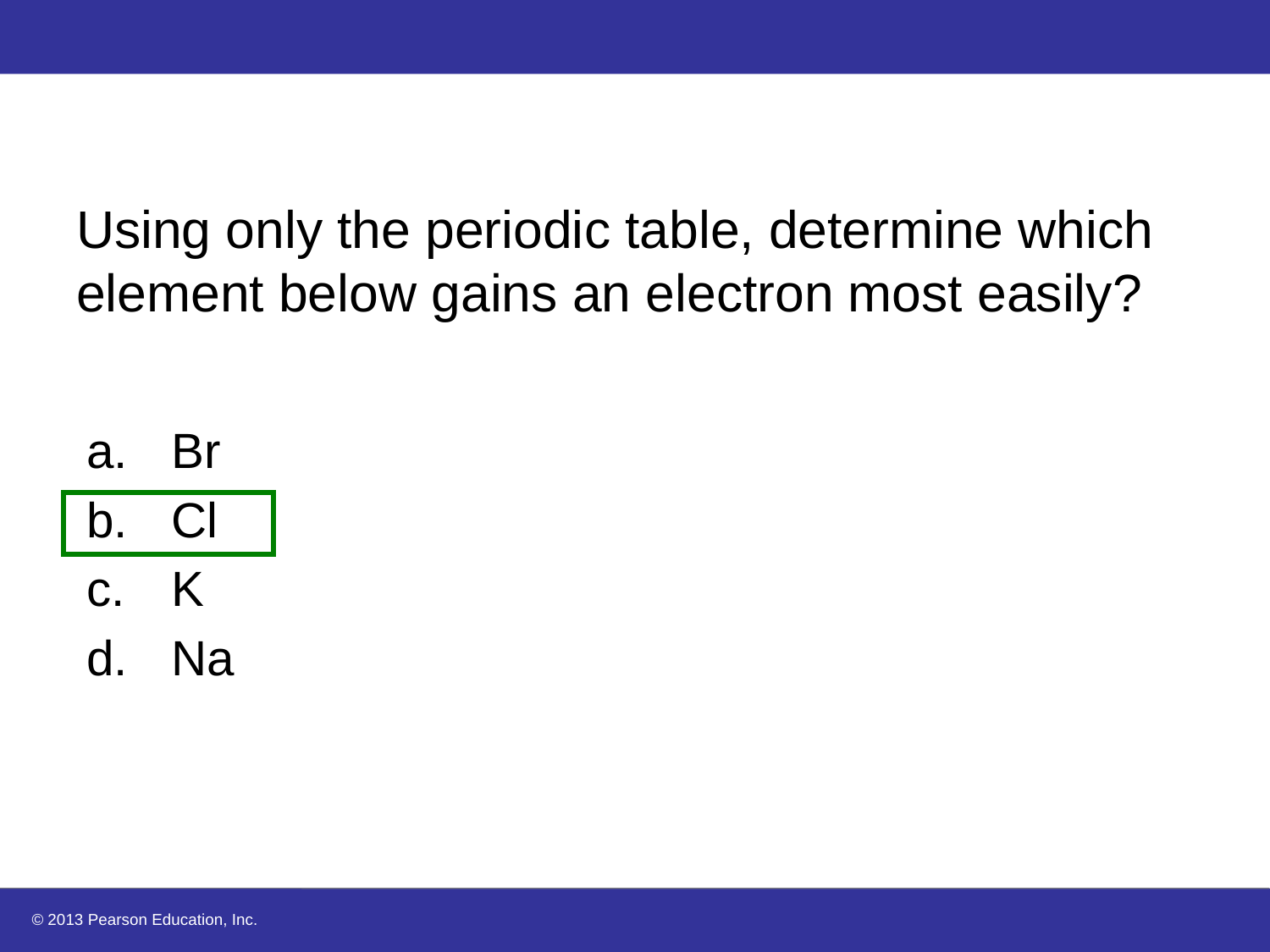

# Using only the periodic table, determine which element below gains an electron most easily?
Br
Cl
K
Na

© 2013 Pearson Education, Inc.